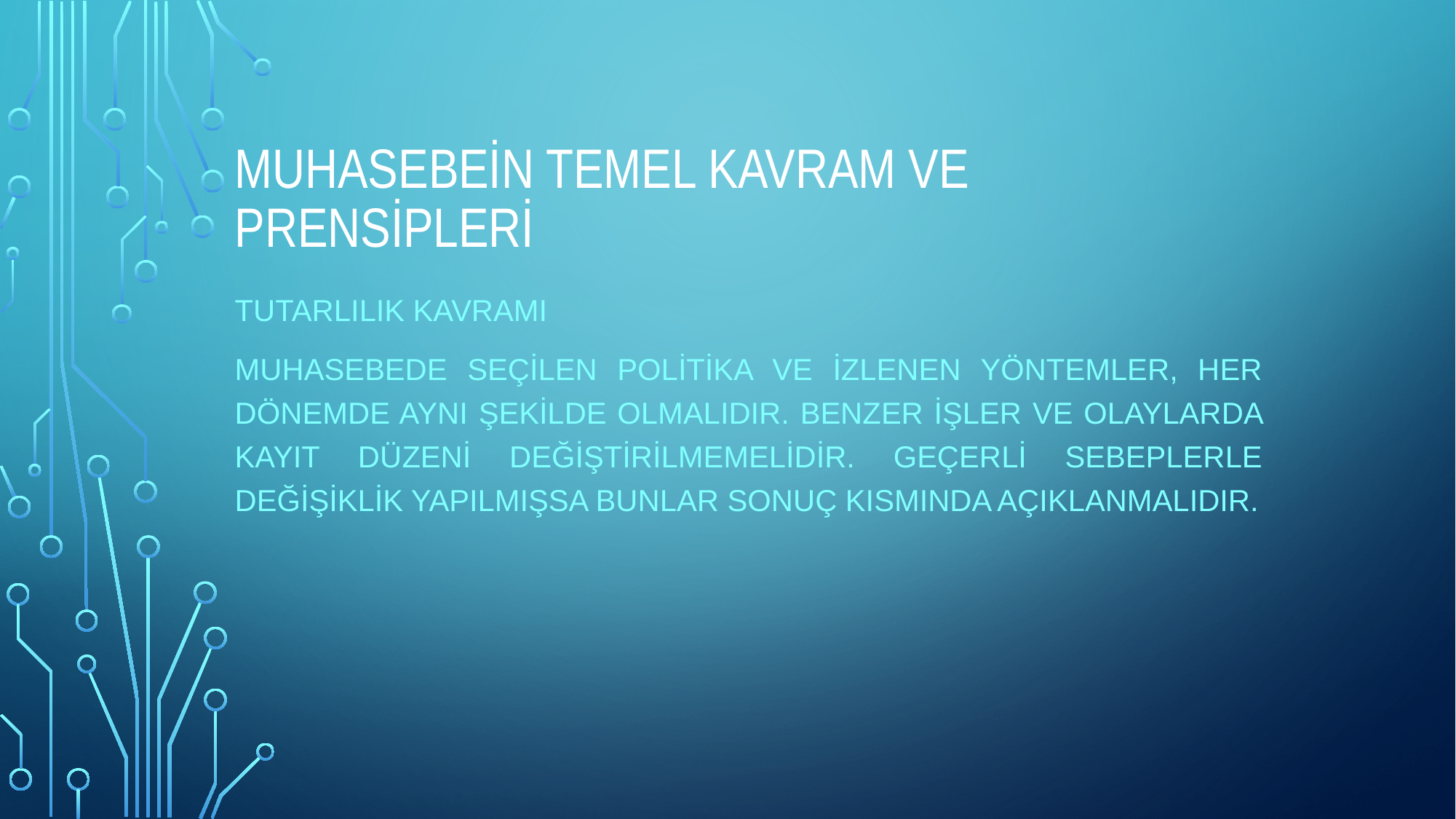

# Muhasebein temel kavram ve prensipleri
Tutarlılık Kavramı
Muhasebede seçilen politika ve izlenen yöntemler, her dönemde aynı şekilde olmalıdır. Benzer işler ve olaylarda kayıt düzeni değiştirilmemelidir. Geçerli sebeplerle değişiklik yapılmışsa bunlar sonuç kısmında açıklanmalıdır.